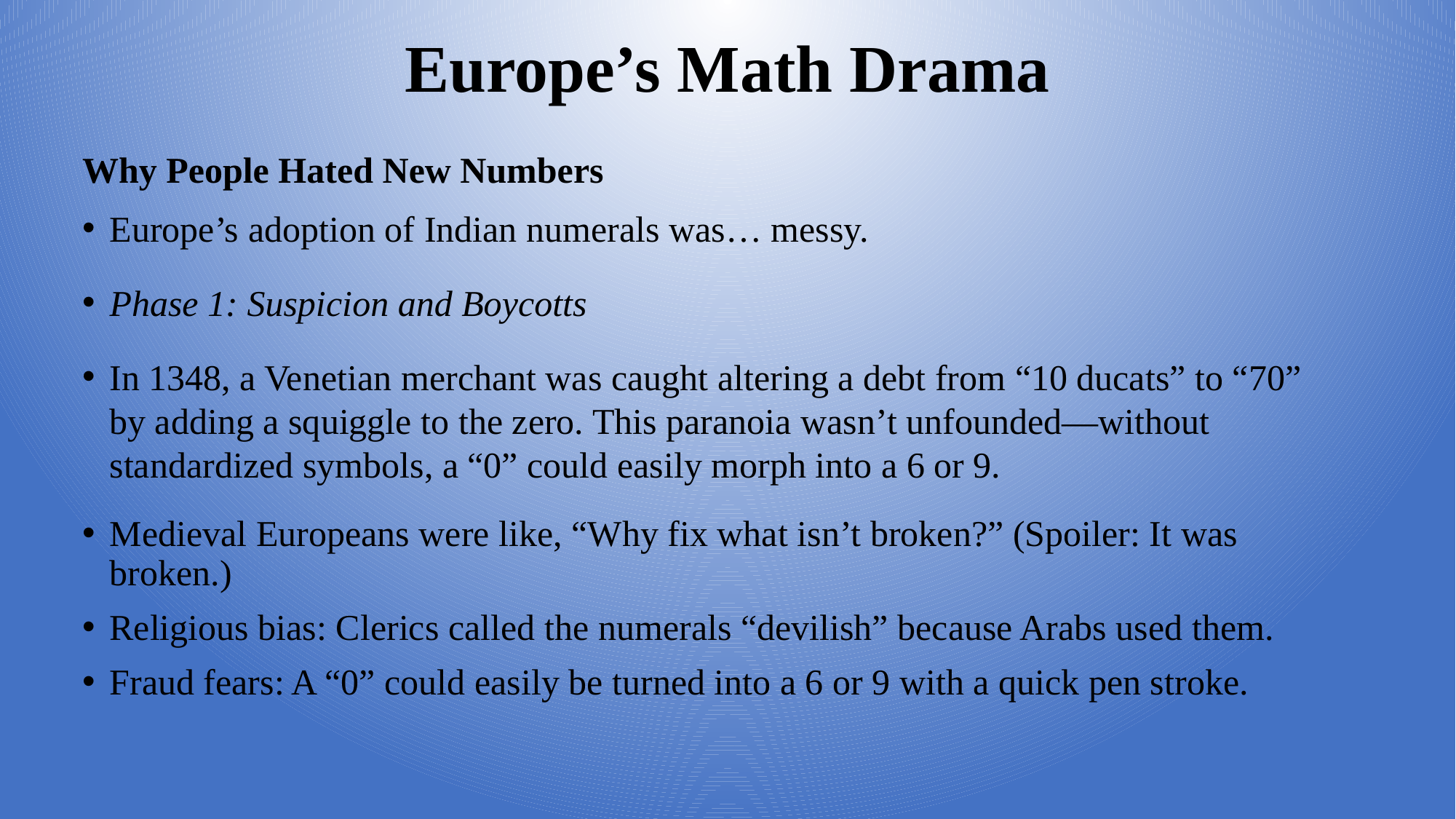

# Europe’s Math Drama
Why People Hated New Numbers
Europe’s adoption of Indian numerals was… messy.
Phase 1: Suspicion and Boycotts
In 1348, a Venetian merchant was caught altering a debt from “10 ducats” to “70” by adding a squiggle to the zero. This paranoia wasn’t unfounded—without standardized symbols, a “0” could easily morph into a 6 or 9.
Medieval Europeans were like, “Why fix what isn’t broken?” (Spoiler: It was broken.)
Religious bias: Clerics called the numerals “devilish” because Arabs used them.
Fraud fears: A “0” could easily be turned into a 6 or 9 with a quick pen stroke.